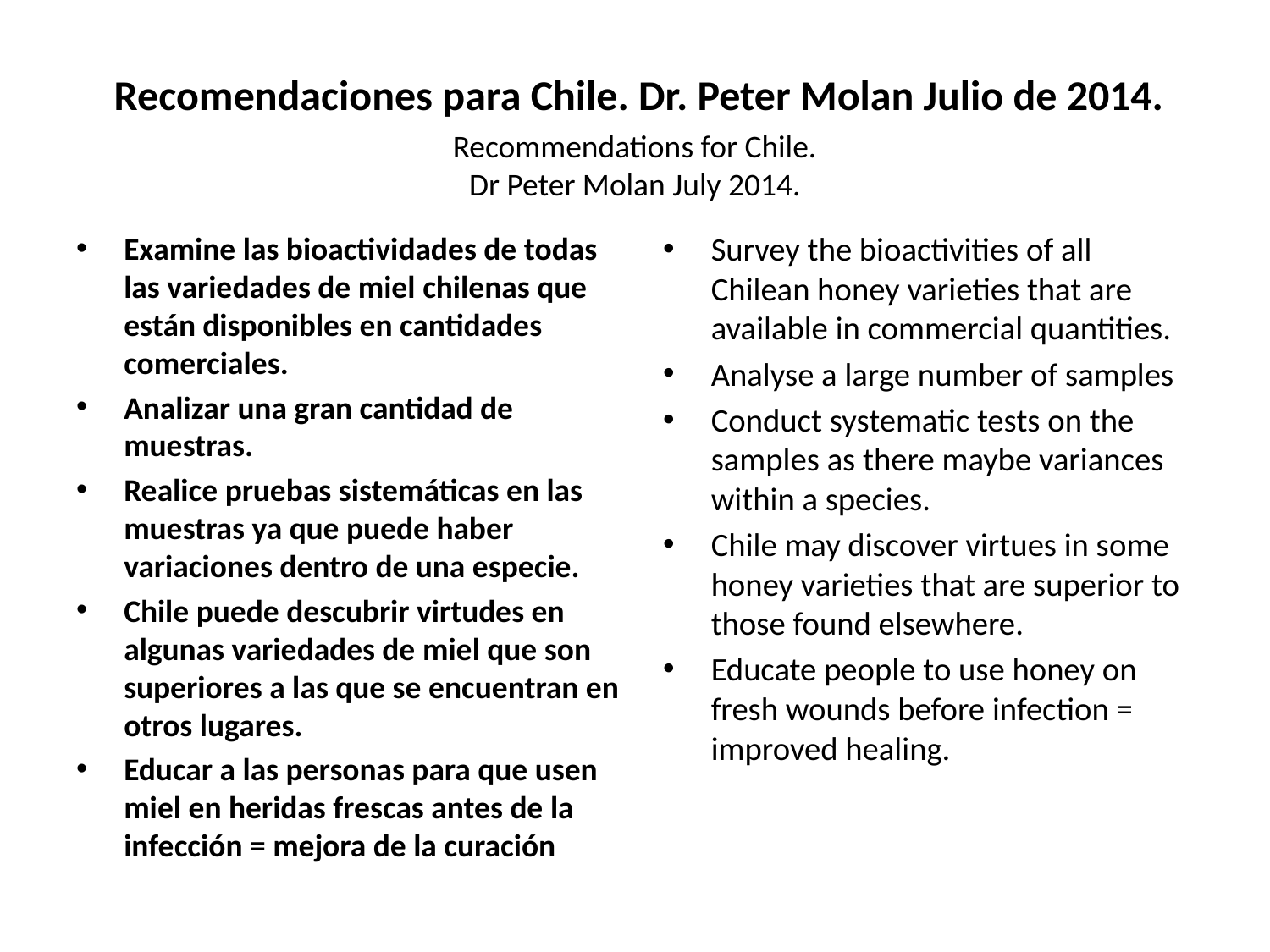

# Recomendaciones para Chile. Dr. Peter Molan Julio de 2014. Recommendations for Chile. Dr Peter Molan July 2014.
Examine las bioactividades de todas las variedades de miel chilenas que están disponibles en cantidades comerciales.
Analizar una gran cantidad de muestras.
Realice pruebas sistemáticas en las muestras ya que puede haber variaciones dentro de una especie.
Chile puede descubrir virtudes en algunas variedades de miel que son superiores a las que se encuentran en otros lugares.
Educar a las personas para que usen miel en heridas frescas antes de la infección = mejora de la curación
Survey the bioactivities of all Chilean honey varieties that are available in commercial quantities.
Analyse a large number of samples
Conduct systematic tests on the samples as there maybe variances within a species.
Chile may discover virtues in some honey varieties that are superior to those found elsewhere.
Educate people to use honey on fresh wounds before infection = improved healing.